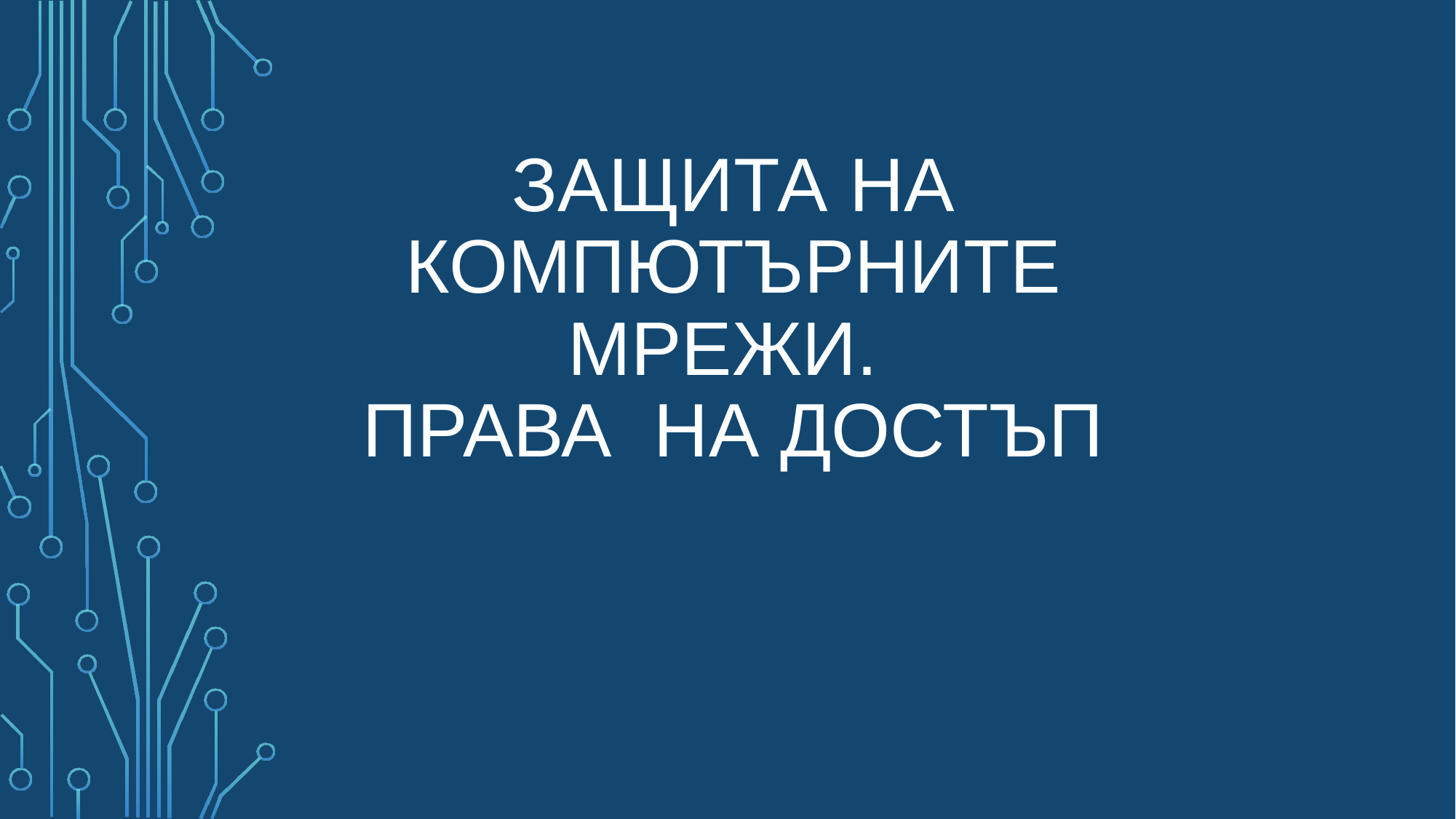

# Защита на компютърните мрежи. Права  на достъп